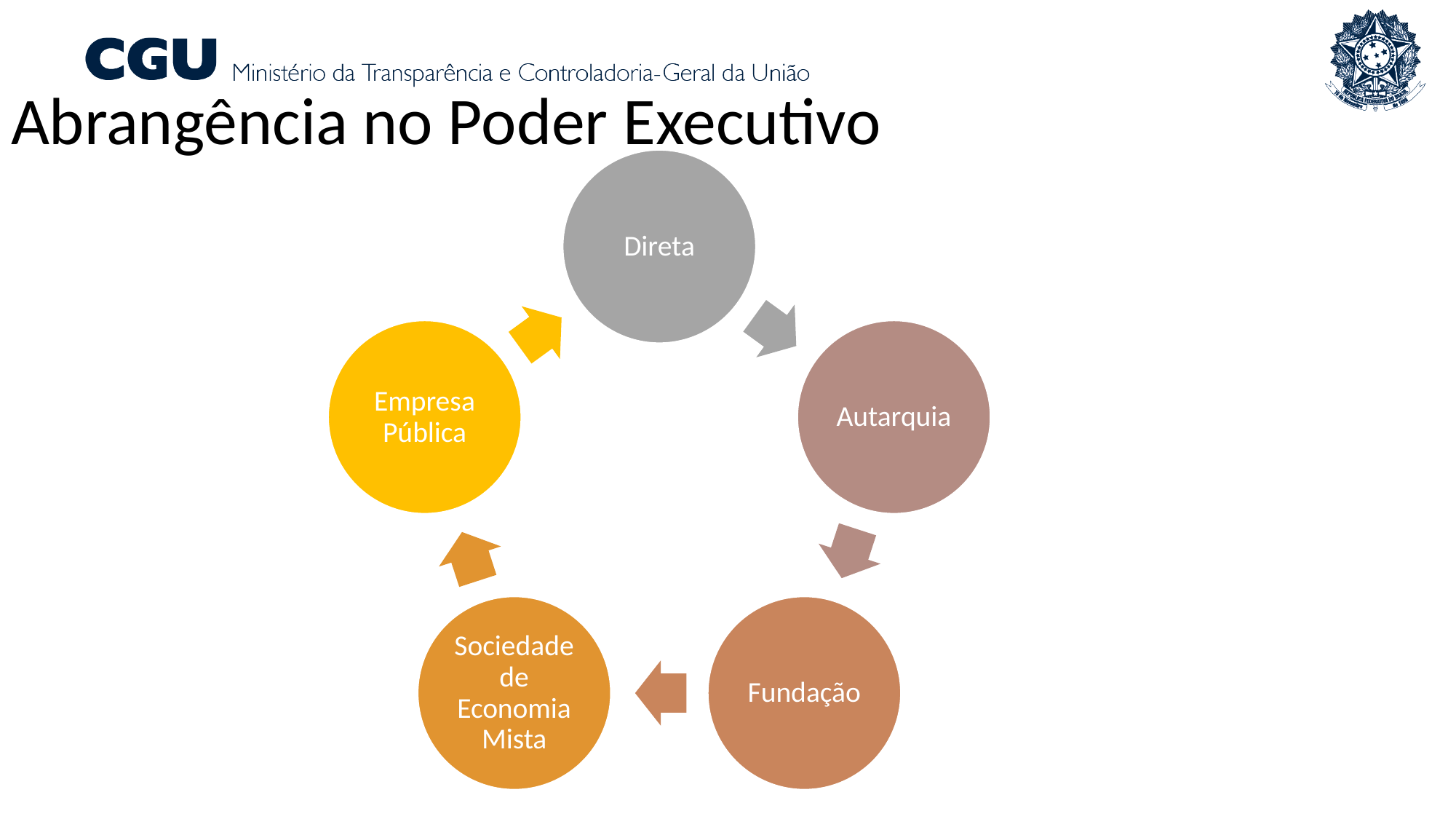

Abrangência no Poder Executivo
Direta

Autarquia

Fundação

Sociedade de Economia Mista

Empresa Pública